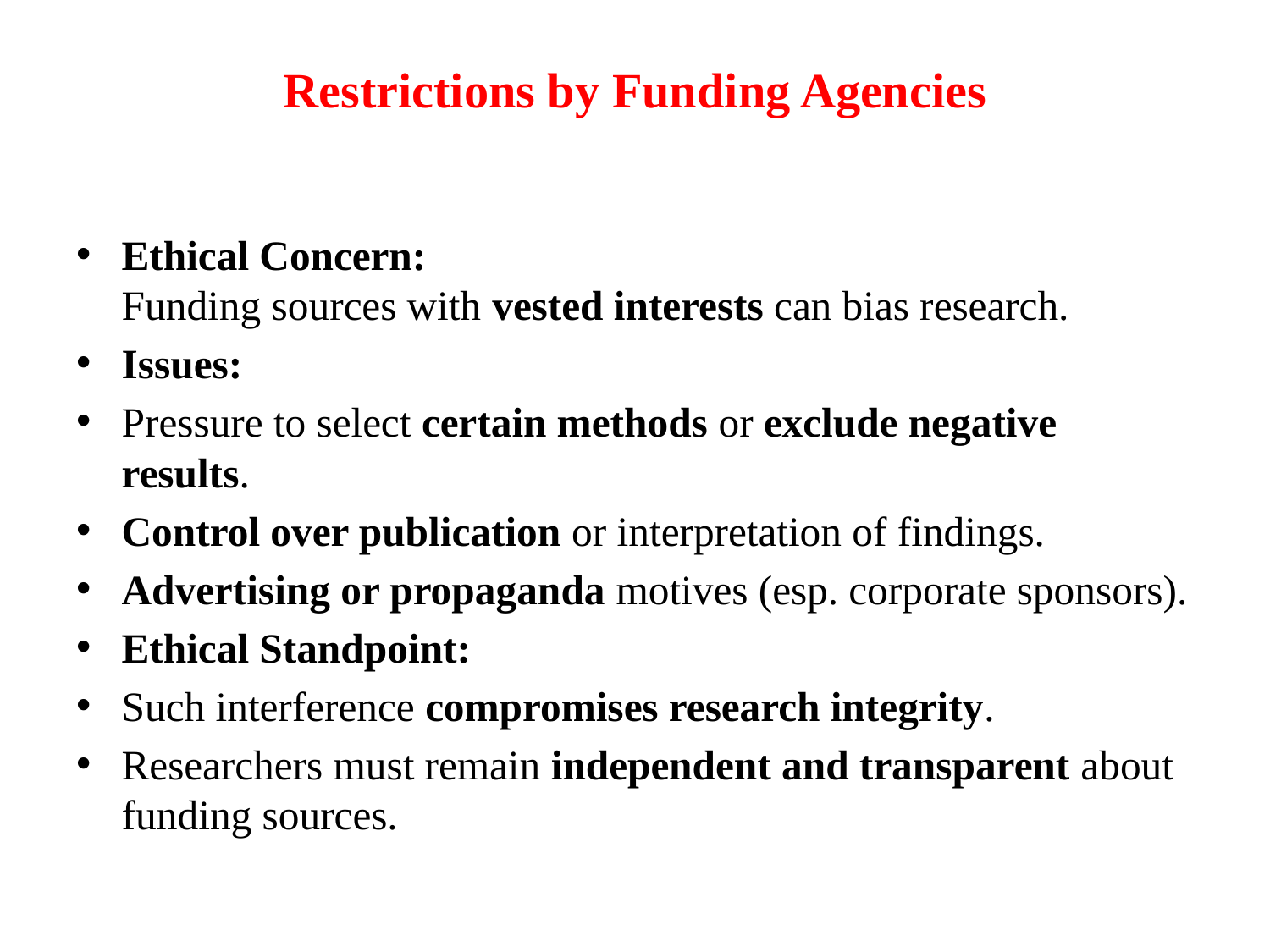

# Restrictions by Funding Agencies
Ethical Concern:
Funding sources with vested interests can bias research.
Issues:
Pressure to select certain methods or exclude negative results.
Control over publication or interpretation of findings.
Advertising or propaganda motives (esp. corporate sponsors).
Ethical Standpoint:
Such interference compromises research integrity.
Researchers must remain independent and transparent about funding sources.